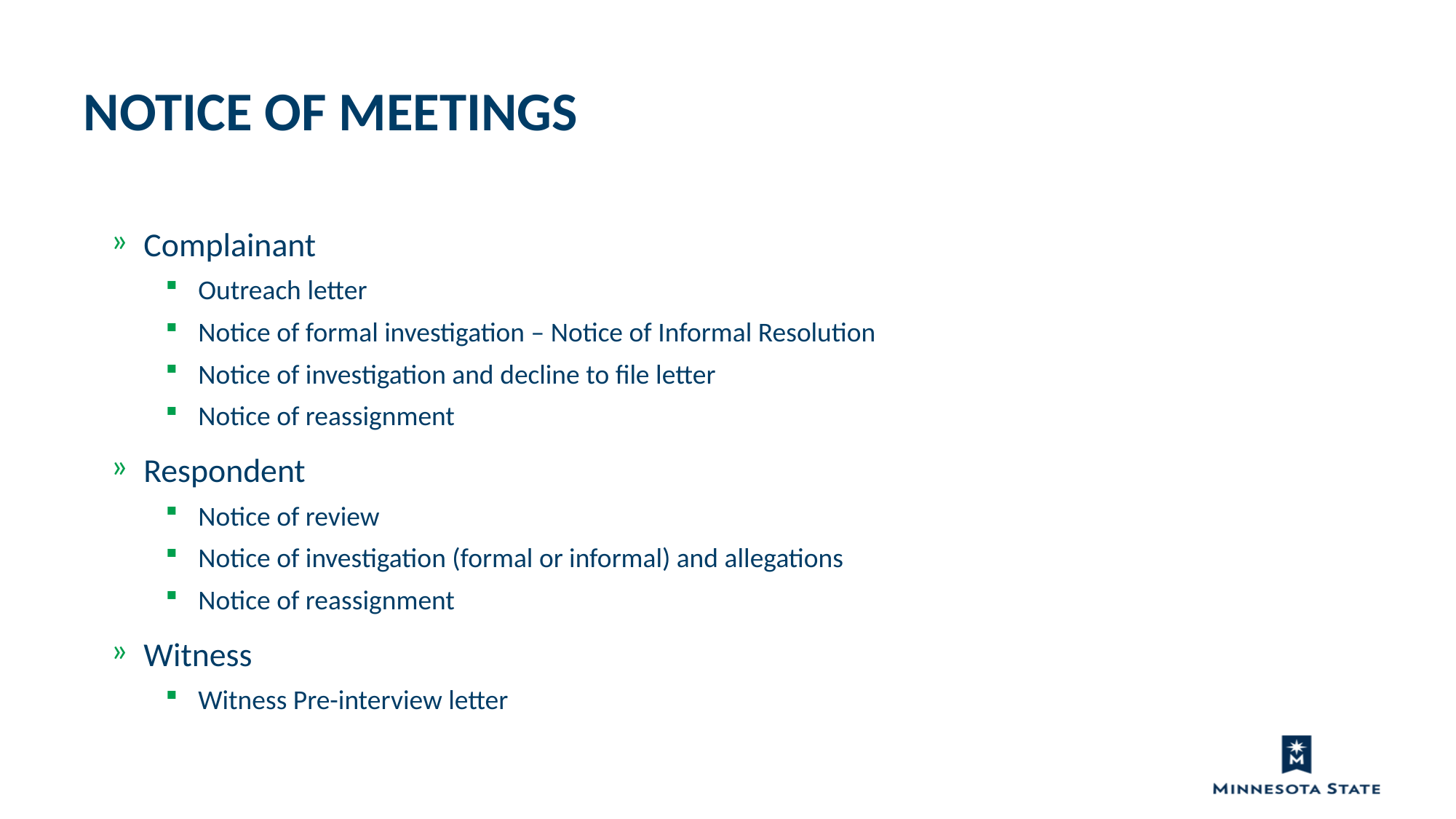

Notice of Meetings
Complainant
Outreach letter
Notice of formal investigation – Notice of Informal Resolution
Notice of investigation and decline to file letter
Notice of reassignment
Respondent
Notice of review
Notice of investigation (formal or informal) and allegations
Notice of reassignment
Witness
Witness Pre-interview letter